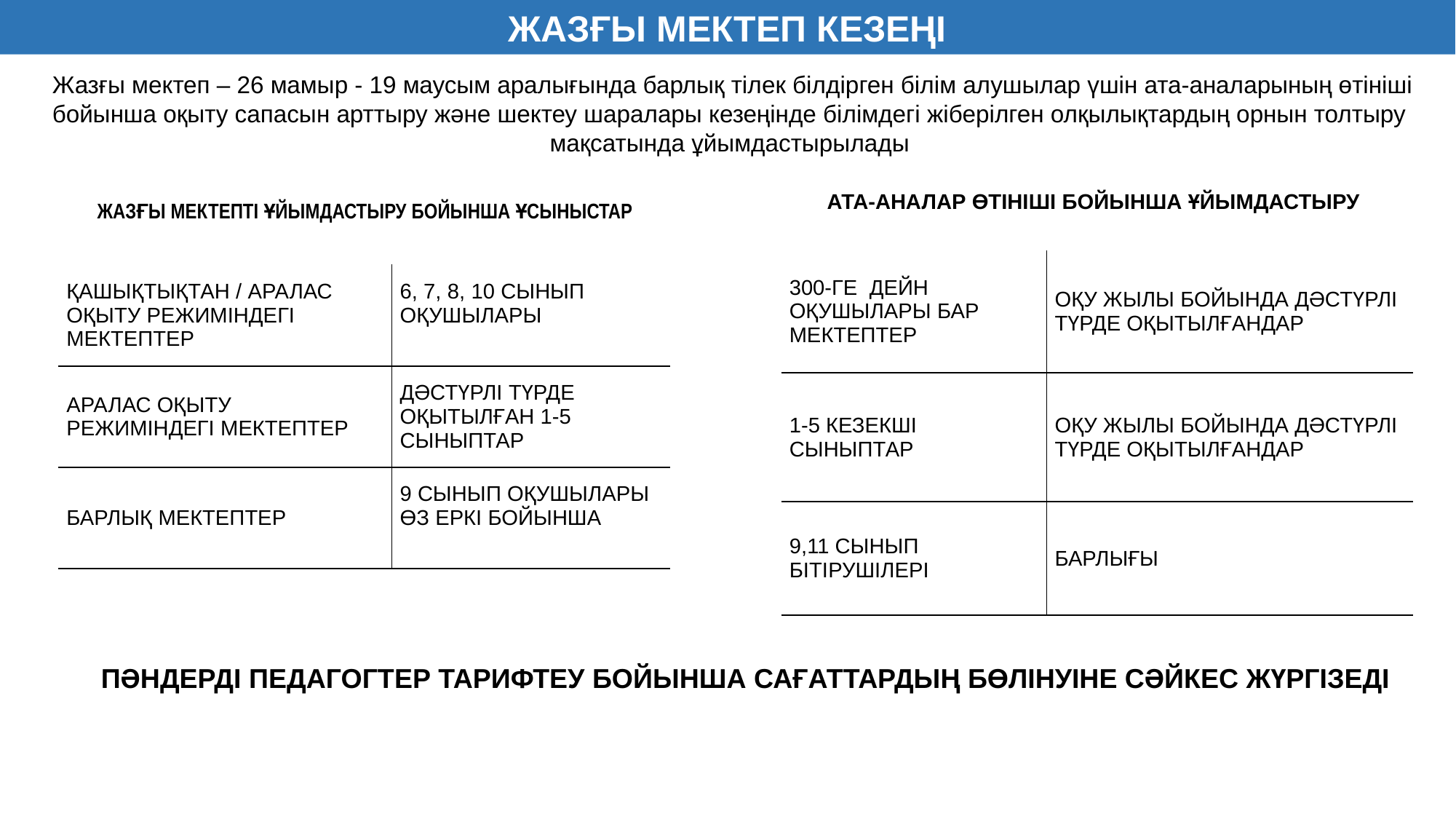

ЖАЗҒЫ МЕКТЕП КЕЗЕҢІ
Жазғы мектеп – 26 мамыр - 19 маусым аралығында барлық тілек білдірген білім алушылар үшін ата-аналарының өтініші бойынша оқыту сапасын арттыру және шектеу шаралары кезеңінде білімдегі жіберілген олқылықтардың орнын толтыру  мақсатында ұйымдастырылады

ЖАЗҒЫ МЕКТЕПТІ ҰЙЫМДАСТЫРУ БОЙЫНША ҰСЫНЫСТАР
АТА-АНАЛАР ӨТІНІШІ БОЙЫНША ҰЙЫМДАСТЫРУ

| 300-ГЕ ДЕЙН ОҚУШЫЛАРЫ БАР МЕКТЕПТЕР | ОҚУ ЖЫЛЫ БОЙЫНДА ДӘСТҮРЛІ ТҮРДЕ ОҚЫТЫЛҒАНДАР |
| --- | --- |
| 1-5 КЕЗЕКШІ СЫНЫПТАР | ОҚУ ЖЫЛЫ БОЙЫНДА ДӘСТҮРЛІ ТҮРДЕ ОҚЫТЫЛҒАНДАР |
| 9,11 СЫНЫП БІТІРУШІЛЕРІ | БАРЛЫҒЫ |
| ҚАШЫҚТЫҚТАН / АРАЛАС ОҚЫТУ РЕЖИМІНДЕГІ МЕКТЕПТЕР | 6, 7, 8, 10 СЫНЫП ОҚУШЫЛАРЫ |
| --- | --- |
| АРАЛАС ОҚЫТУ РЕЖИМІНДЕГІ МЕКТЕПТЕР | ДӘСТҮРЛІ ТҮРДЕ ОҚЫТЫЛҒАН 1-5 СЫНЫПТАР |
| БАРЛЫҚ МЕКТЕПТЕР | 9 СЫНЫП ОҚУШЫЛАРЫ ӨЗ ЕРКІ БОЙЫНША |
ПӘНДЕРДІ ПЕДАГОГТЕР ТАРИФТЕУ БОЙЫНША САҒАТТАРДЫҢ БӨЛІНУІНЕ СӘЙКЕС ЖҮРГІЗЕДІ